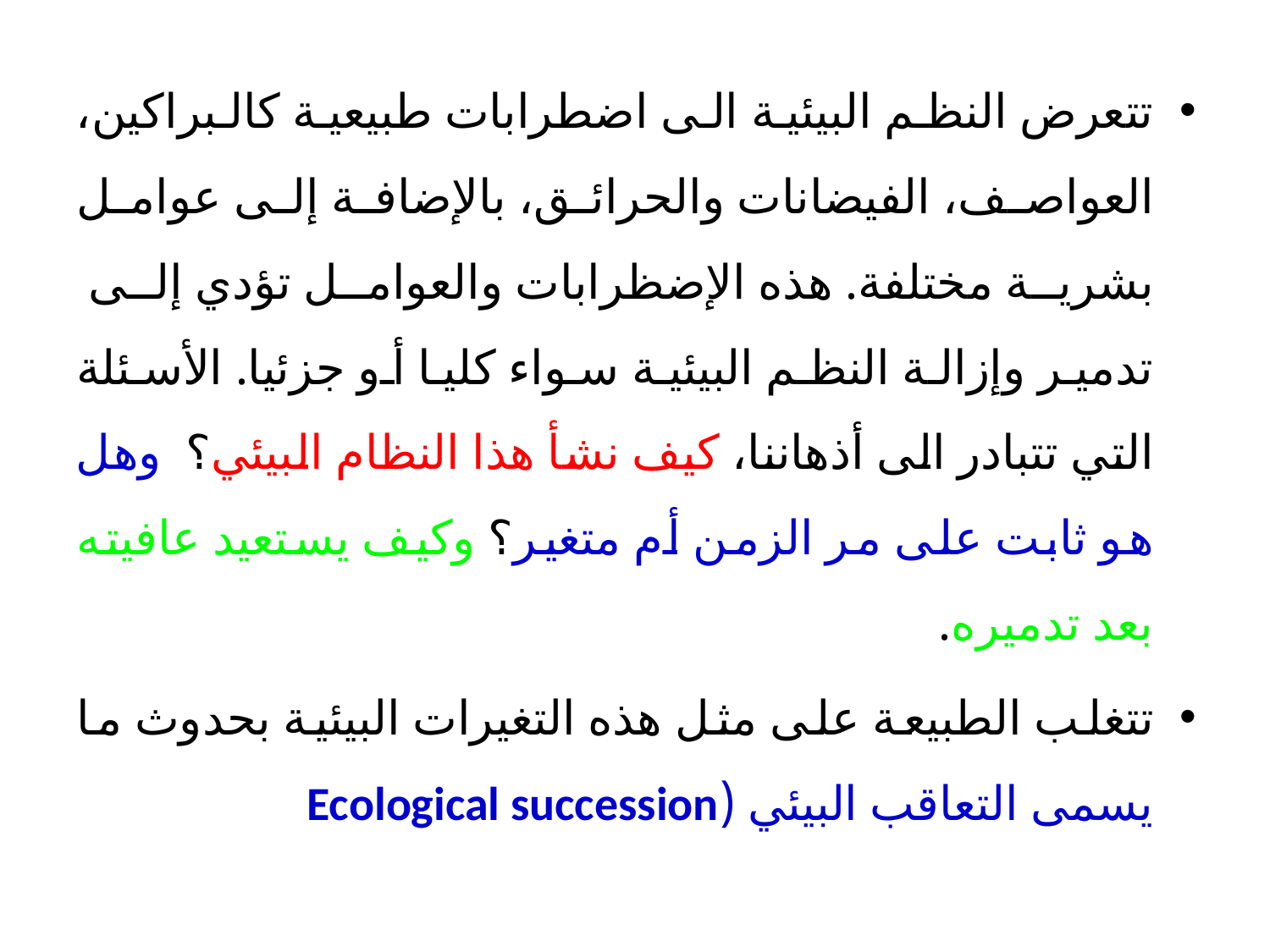

تتعرض النظم البيئية الى اضطرابات طبيعية كالبراكين، العواصف، الفيضانات والحرائق، بالإضافة إلى عوامل بشرية مختلفة. هذه الإضظرابات والعوامل تؤدي إلى  تدمير وإزالة النظم البيئية سواء كليا أو جزئيا. الأسئلة التي تتبادر الى أذهاننا، كيف نشأ هذا النظام البيئي؟  وهل هو ثابت على مر الزمن أم متغير؟ وكيف يستعيد عافيته بعد تدميره.
تتغلب الطبيعة على مثل هذه التغيرات البيئية بحدوث ما يسمى التعاقب البيئي (Ecological succession